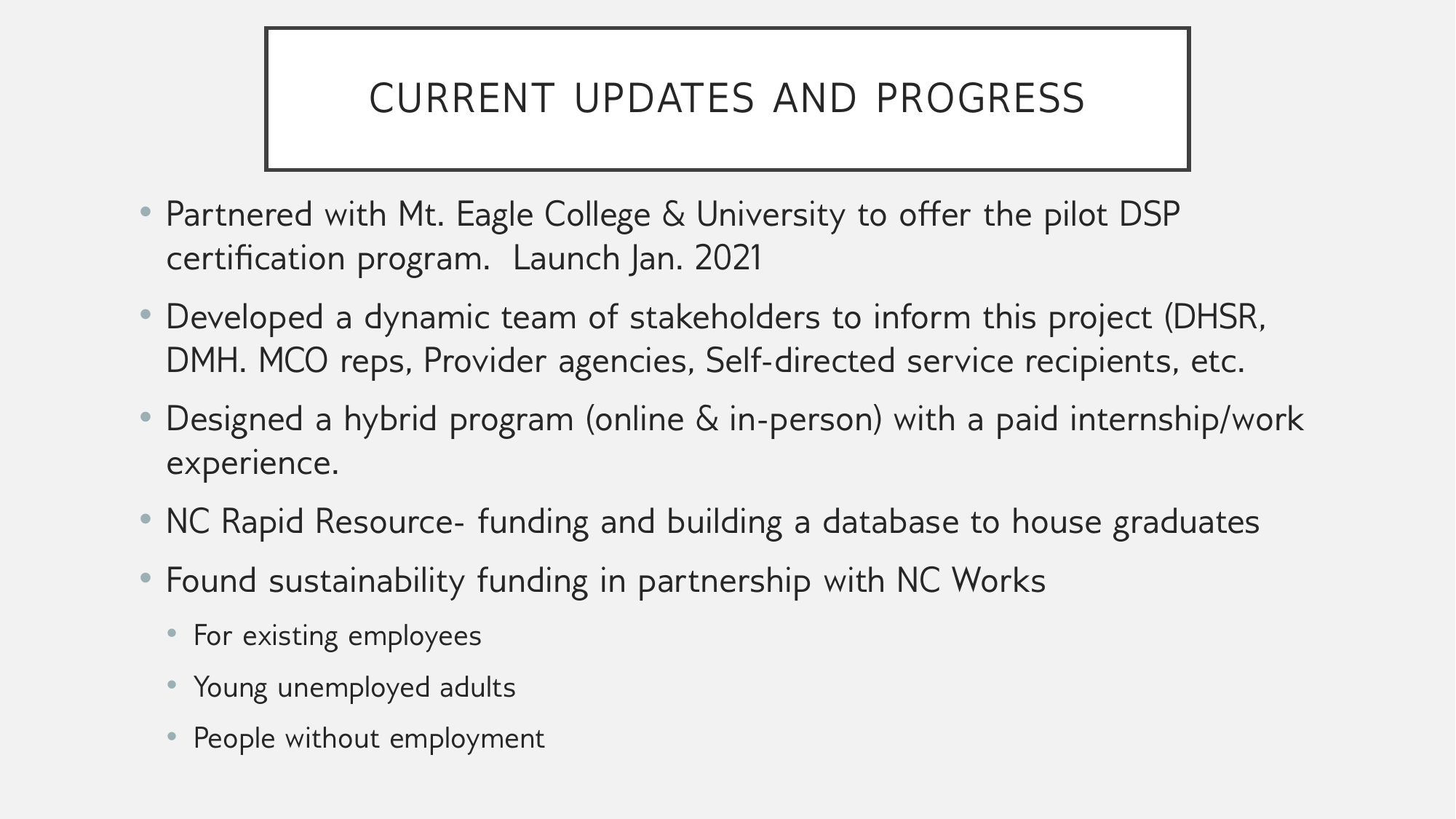

# Current Updates and progress
Partnered with Mt. Eagle College & University to offer the pilot DSP certification program.  Launch Jan. 2021
Developed a dynamic team of stakeholders to inform this project (DHSR, DMH. MCO reps, Provider agencies, Self-directed service recipients, etc.
Designed a hybrid program (online & in-person) with a paid internship/work experience.
NC Rapid Resource- funding and building a database to house graduates
Found sustainability funding in partnership with NC Works
For existing employees
Young unemployed adults
People without employment